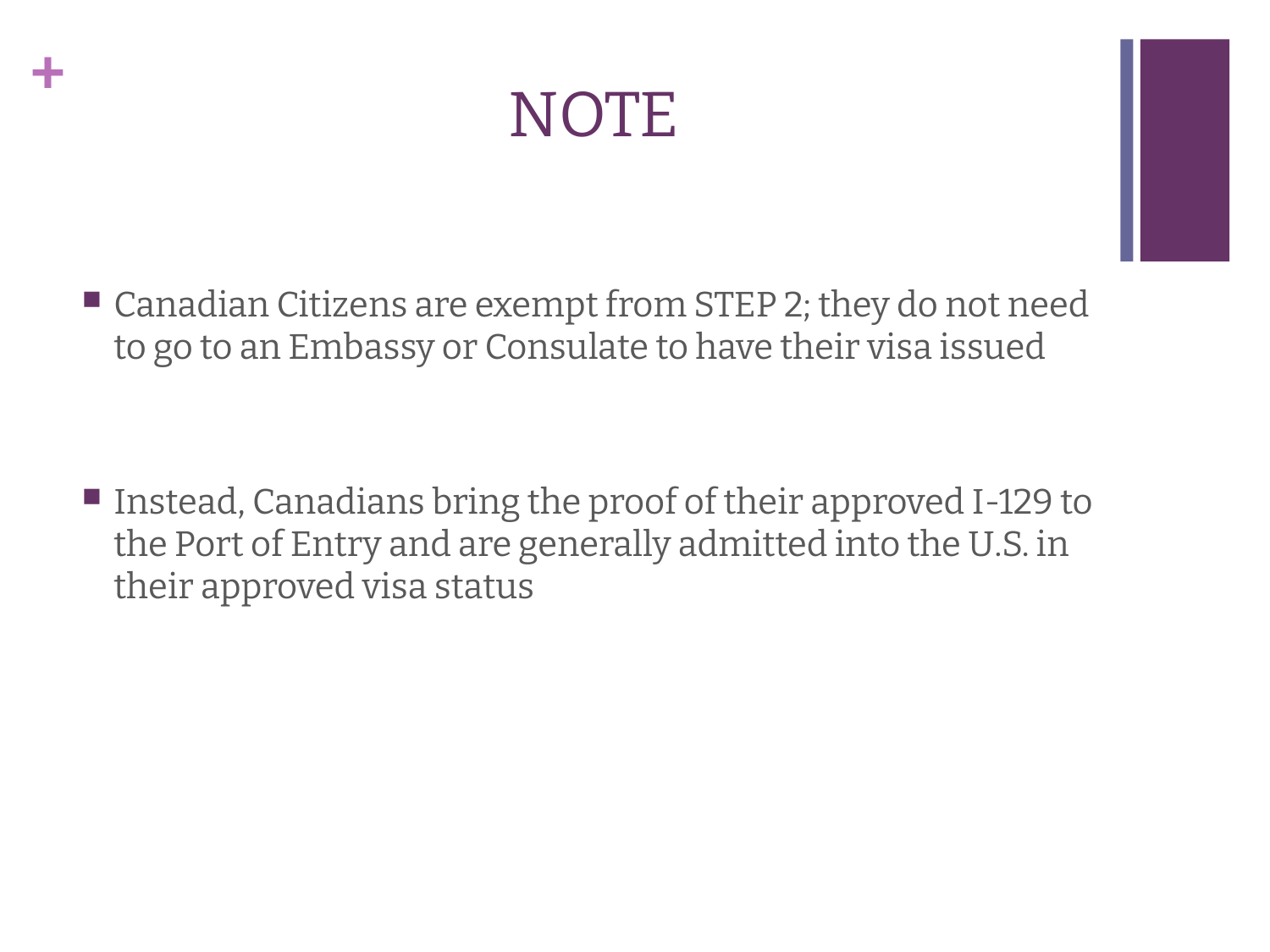

# Note
Canadian Citizens are exempt from STEP 2; they do not need to go to an Embassy or Consulate to have their visa issued

Instead, Canadians bring the proof of their approved I-129 to the Port of Entry and are generally admitted into the U.S. in their approved visa status